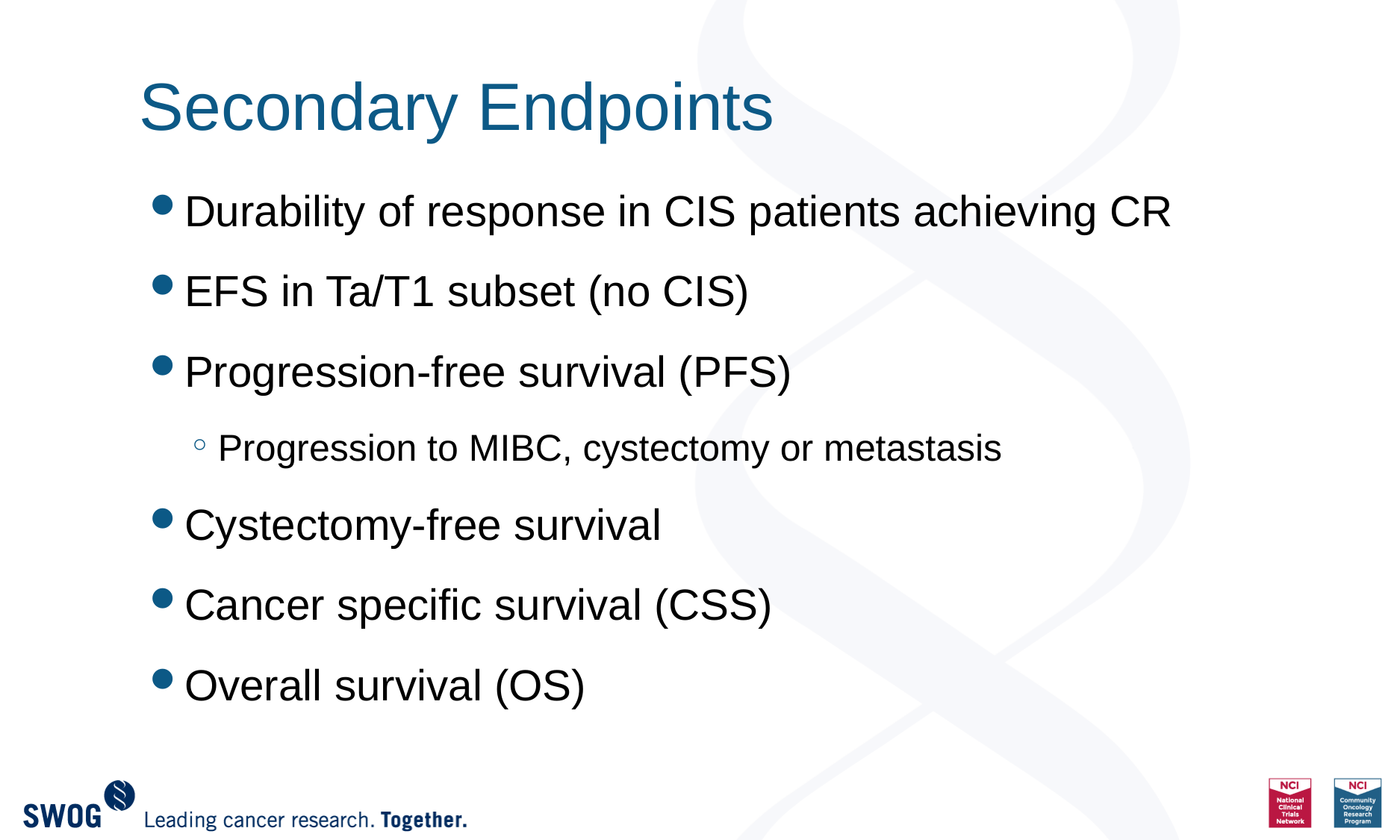

# Secondary Endpoints
Durability of response in CIS patients achieving CR
EFS in Ta/T1 subset (no CIS)
Progression-free survival (PFS)
Progression to MIBC, cystectomy or metastasis
Cystectomy-free survival
Cancer specific survival (CSS)
Overall survival (OS)